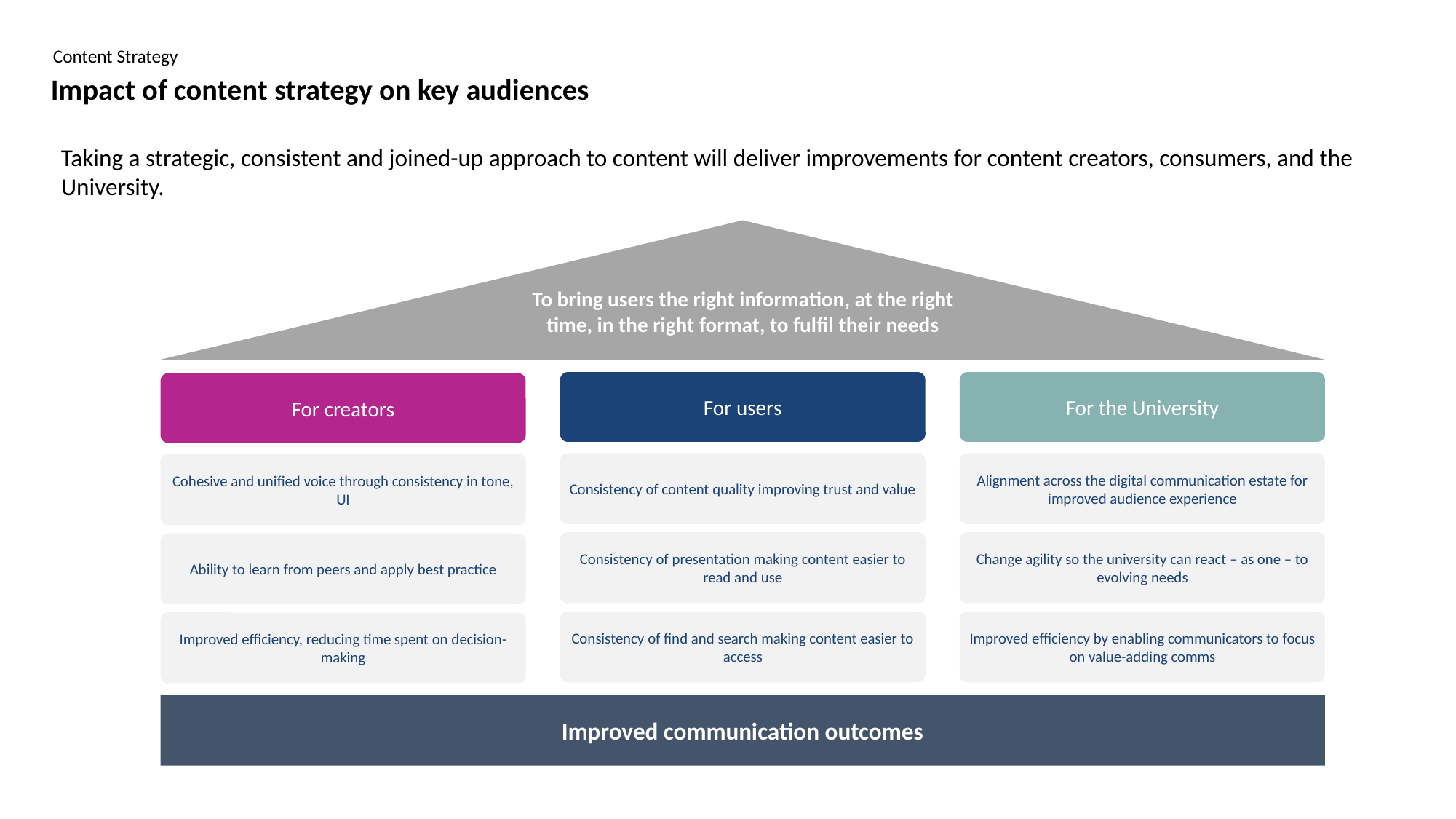

# Impact of content strategy on key audiences
Taking a strategic, consistent and joined-up approach to content will deliver improvements for content creators, consumers, and the University.

To bring users the right information, at the right time, in the right format, to fulfil their needs
For users
For the University
For creators
Consistency of content quality improving trust and value
Alignment across the digital communication estate for improved audience experience
Cohesive and unified voice through consistency in tone, UI
Consistency of presentation making content easier to read and use
Change agility so the university can react – as one – to evolving needs
Ability to learn from peers and apply best practice
Consistency of find and search making content easier to access
Improved efficiency by enabling communicators to focus on value-adding comms
Improved efficiency, reducing time spent on decision-making
Improved communication outcomes